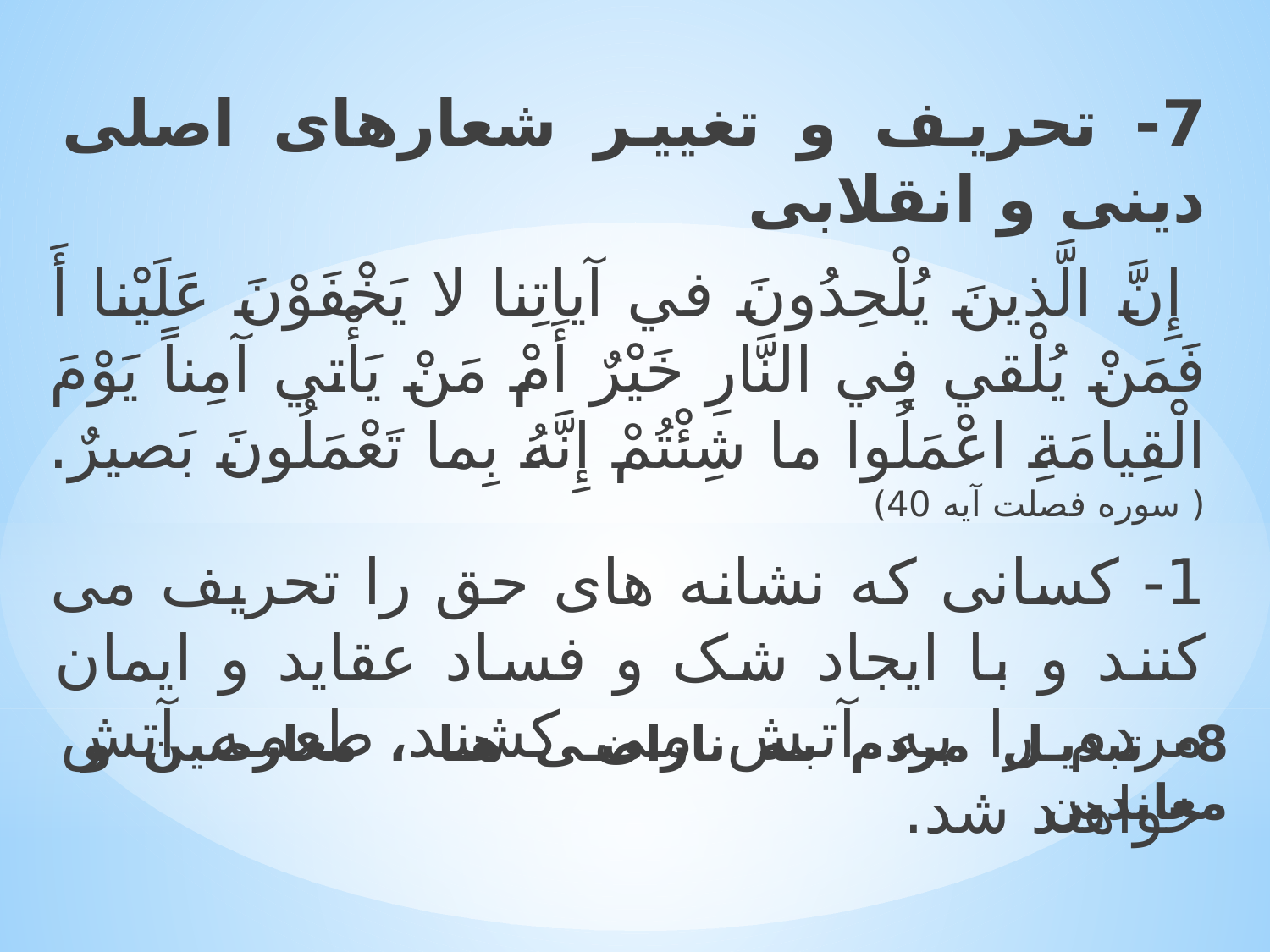

7- تحریف و تغییر شعارهای اصلی دینی و انقلابی
 إِنَّ الَّذينَ يُلْحِدُونَ في‏ آياتِنا لا يَخْفَوْنَ عَلَيْنا أَ فَمَنْ يُلْقي‏ فِي النَّارِ خَيْرٌ أَمْ مَنْ يَأْتي‏ آمِناً يَوْمَ الْقِيامَةِ اعْمَلُوا ما شِئْتُمْ إِنَّهُ بِما تَعْمَلُونَ بَصيرٌ. ( سوره فصلت آیه 40)
1- کسانی که نشانه های حق را تحریف می کنند و با ایجاد شک و فساد عقاید و ایمان مردم را به آتش می کشند طعمه آتش خواهند شد.

8- تبدیل مردم به ناراضی ها ، معارضین و معاندین